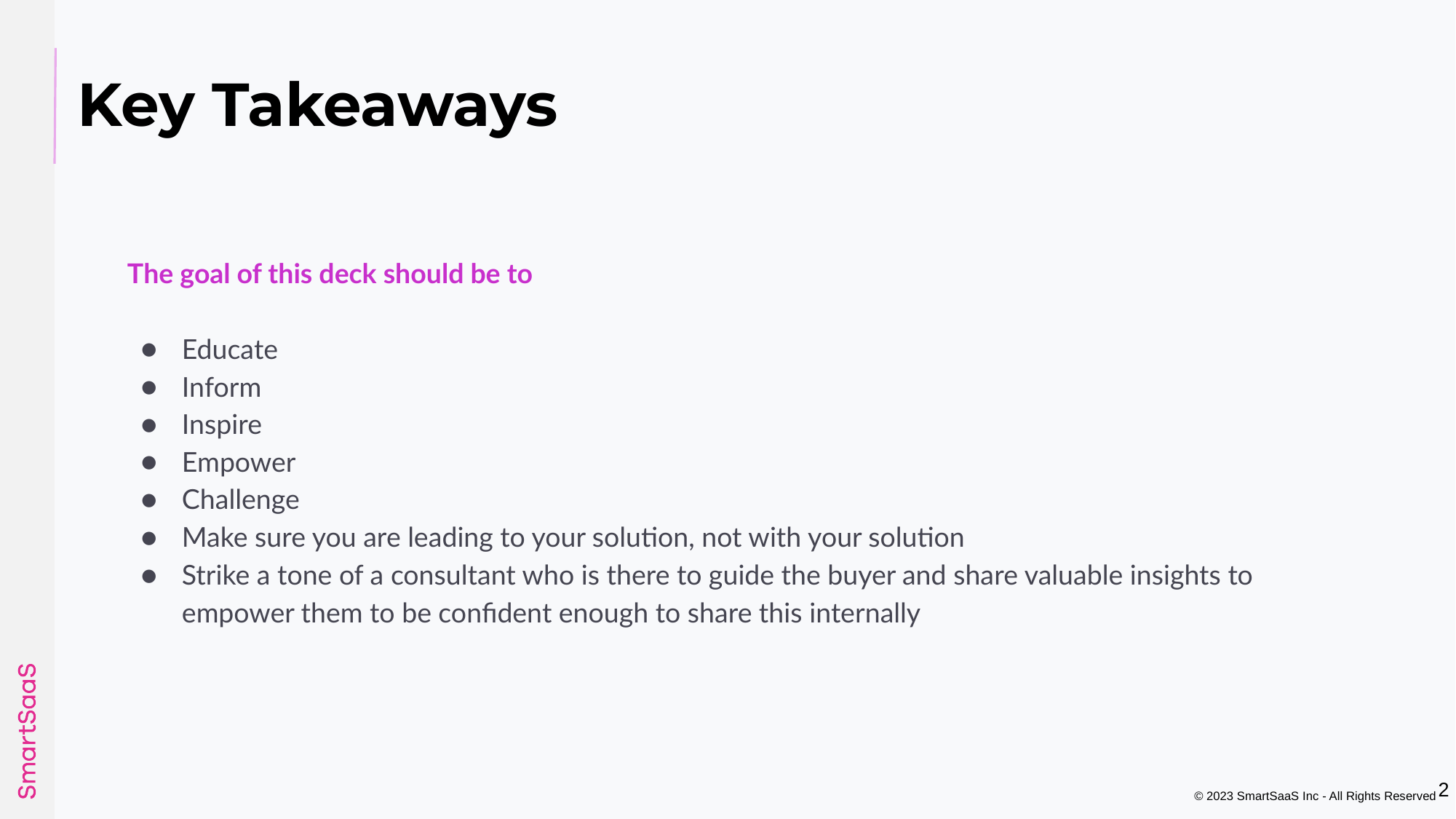

# Key Takeaways
The goal of this deck should be to

Educate
Inform
Inspire
Empower
Challenge
Make sure you are leading to your solution, not with your solution
Strike a tone of a consultant who is there to guide the buyer and share valuable insights to empower them to be confident enough to share this internally
2